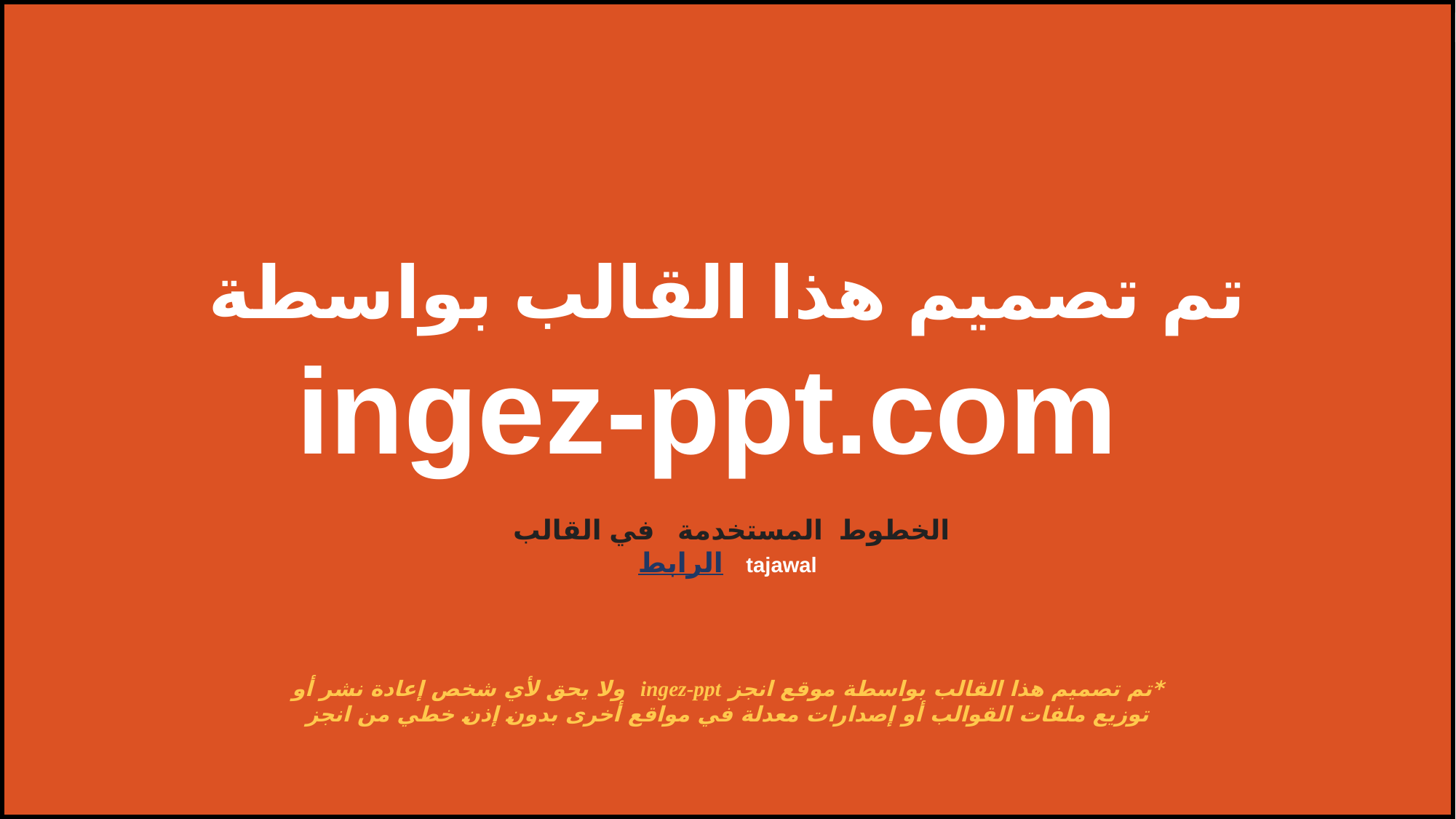

تم تصميم هذا القالب بواسطة
  ingez-ppt.com
الخطوط  المستخدمة   في القالب
tajawal   الرابط
*تم تصميم هذا القالب بواسطة موقع انجز ingez-ppt  ولا يحق لأي شخص إعادة نشر أو توزيع ملفات القوالب أو إصدارات معدلة في مواقع أخرى بدون إذن خطي من انجز